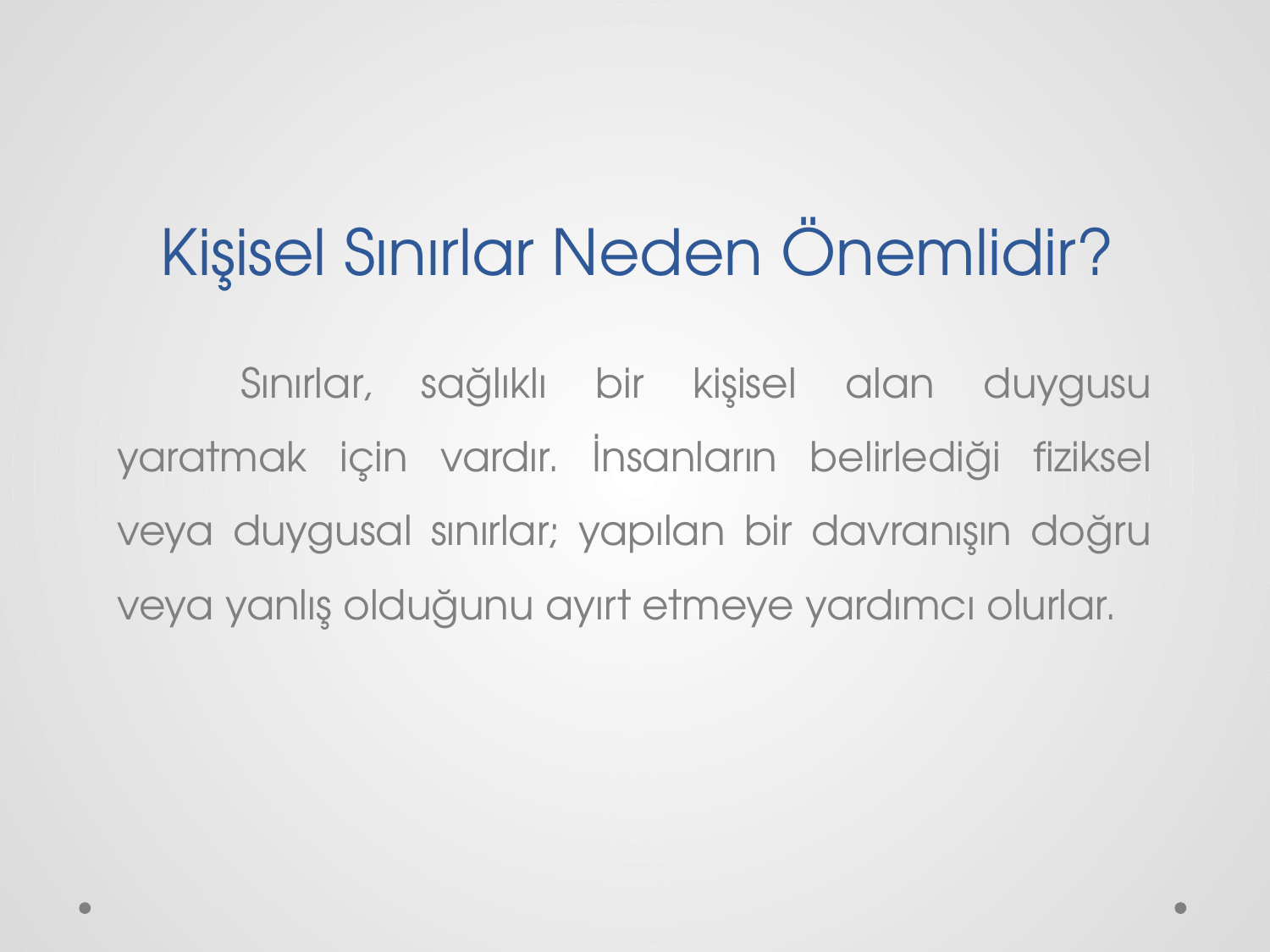

# Kişisel Sınırlar Neden Önemlidir?
	Sınırlar, sağlıklı bir kişisel alan duygusu yaratmak için vardır. İnsanların belirlediği fiziksel veya duygusal sınırlar; yapılan bir davranışın doğru veya yanlış olduğunu ayırt etmeye yardımcı olurlar.